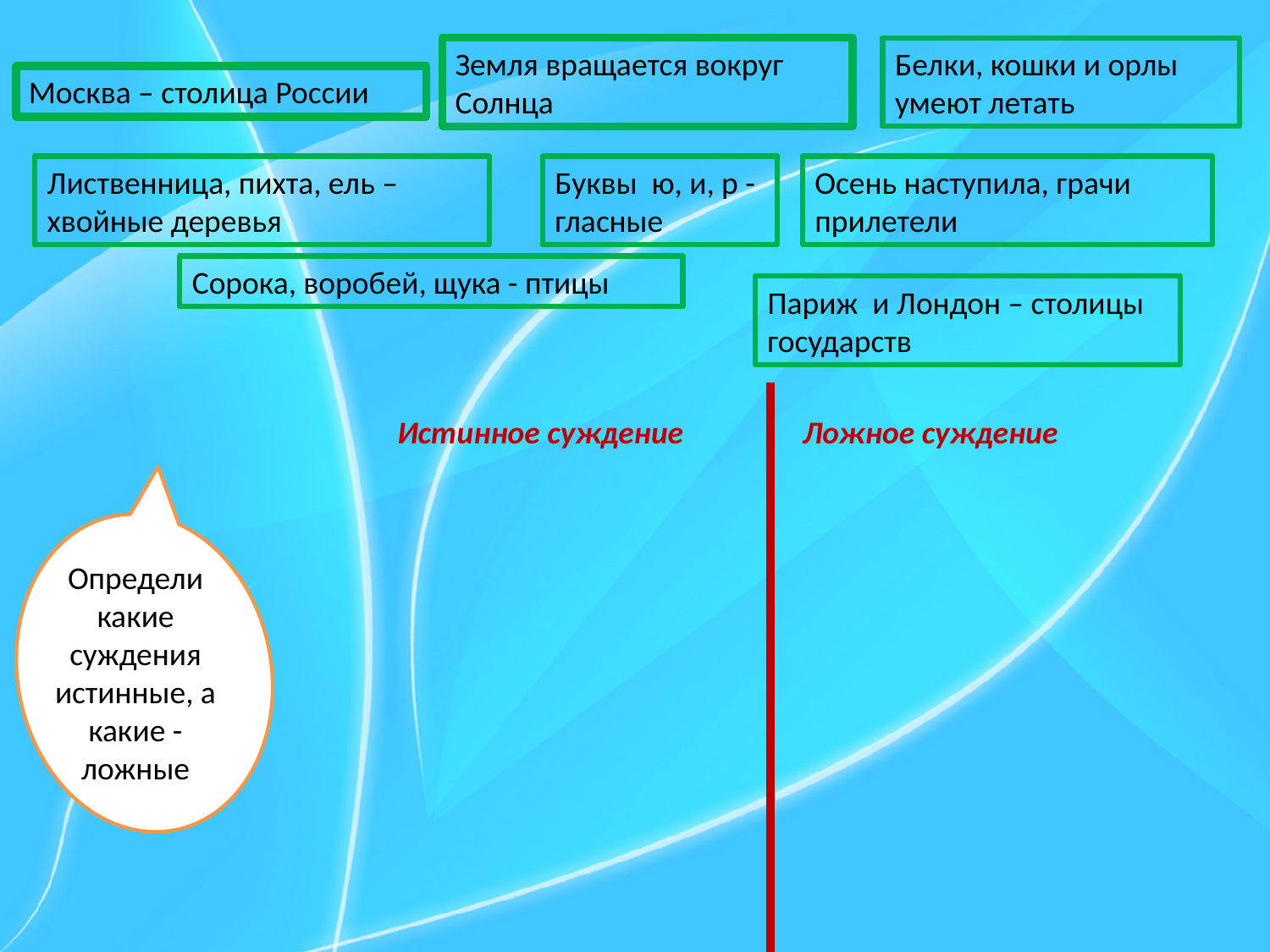

Земля вращается вокруг Солнца
Белки, кошки и орлы умеют летать
Москва – столица России
Буквы  ю, и, р - гласные
Лиственница, пихта, ель – хвойные деревья
Осень наступила, грачи прилетели
Сорока, воробей, щука - птицы
Париж  и Лондон – столицы государств
Истинное суждение
Ложное суждение

Определи какие суждения истинные, а какие - ложные